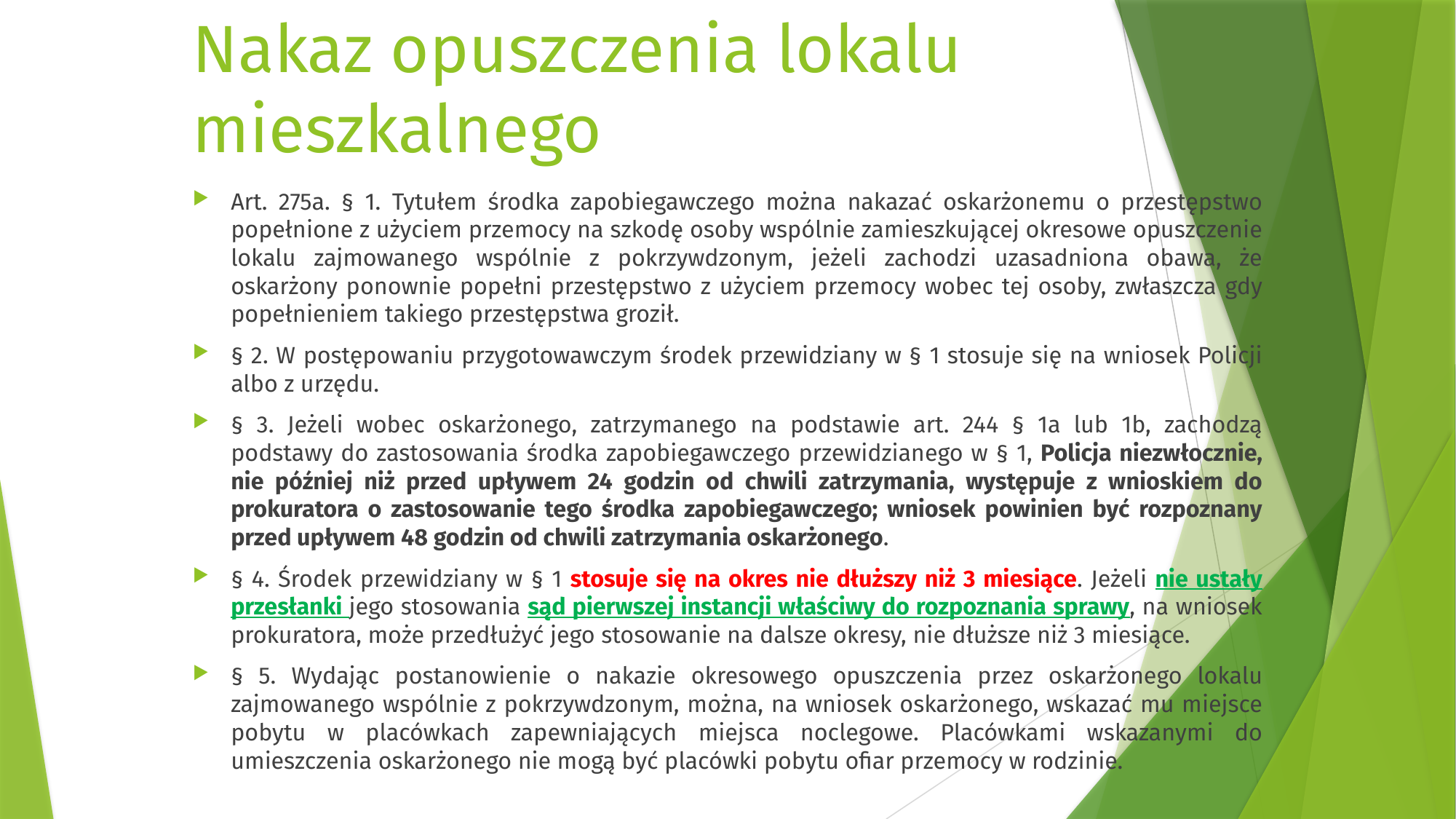

# Nakaz opuszczenia lokalu mieszkalnego
Art. 275a. § 1. Tytułem środka zapobiegawczego można nakazać oskarżonemu o przestępstwo popełnione z użyciem przemocy na szkodę osoby wspólnie zamieszkującej okresowe opuszczenie lokalu zajmowanego wspólnie z pokrzywdzonym, jeżeli zachodzi uzasadniona obawa, że oskarżony ponownie popełni przestępstwo z użyciem przemocy wobec tej osoby, zwłaszcza gdy popełnieniem takiego przestępstwa groził.
§ 2. W postępowaniu przygotowawczym środek przewidziany w § 1 stosuje się na wniosek Policji albo z urzędu.
§ 3. Jeżeli wobec oskarżonego, zatrzymanego na podstawie art. 244 § 1a lub 1b, zachodzą podstawy do zastosowania środka zapobiegawczego przewidzianego w § 1, Policja niezwłocznie, nie później niż przed upływem 24 godzin od chwili zatrzymania, występuje z wnioskiem do prokuratora o zastosowanie tego środka zapobiegawczego; wniosek powinien być rozpoznany przed upływem 48 godzin od chwili zatrzymania oskarżonego.
§ 4. Środek przewidziany w § 1 stosuje się na okres nie dłuższy niż 3 miesiące. Jeżeli nie ustały przesłanki jego stosowania sąd pierwszej instancji właściwy do rozpoznania sprawy, na wniosek prokuratora, może przedłużyć jego stosowanie na dalsze okresy, nie dłuższe niż 3 miesiące.
§ 5. Wydając postanowienie o nakazie okresowego opuszczenia przez oskarżonego lokalu zajmowanego wspólnie z pokrzywdzonym, można, na wniosek oskarżonego, wskazać mu miejsce pobytu w placówkach zapewniających miejsca noclegowe. Placówkami wskazanymi do umieszczenia oskarżonego nie mogą być placówki pobytu ofiar przemocy w rodzinie.